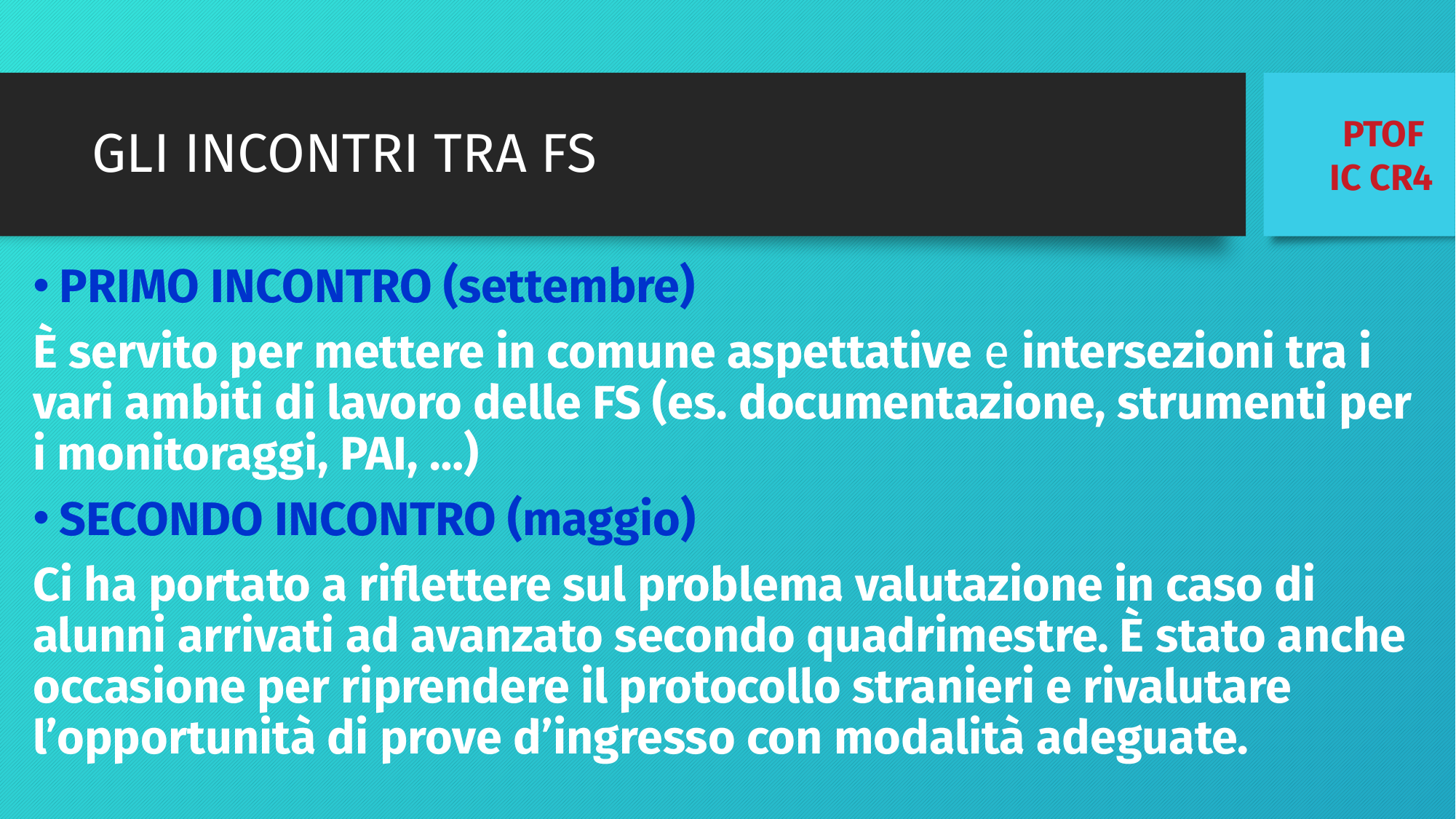

# GLI INCONTRI TRA FS
PTOF
IC CR4
PRIMO INCONTRO (settembre)
È servito per mettere in comune aspettative e intersezioni tra i vari ambiti di lavoro delle FS (es. documentazione, strumenti per i monitoraggi, PAI, …)
SECONDO INCONTRO (maggio)
Ci ha portato a riflettere sul problema valutazione in caso di alunni arrivati ad avanzato secondo quadrimestre. È stato anche occasione per riprendere il protocollo stranieri e rivalutare l’opportunità di prove d’ingresso con modalità adeguate.